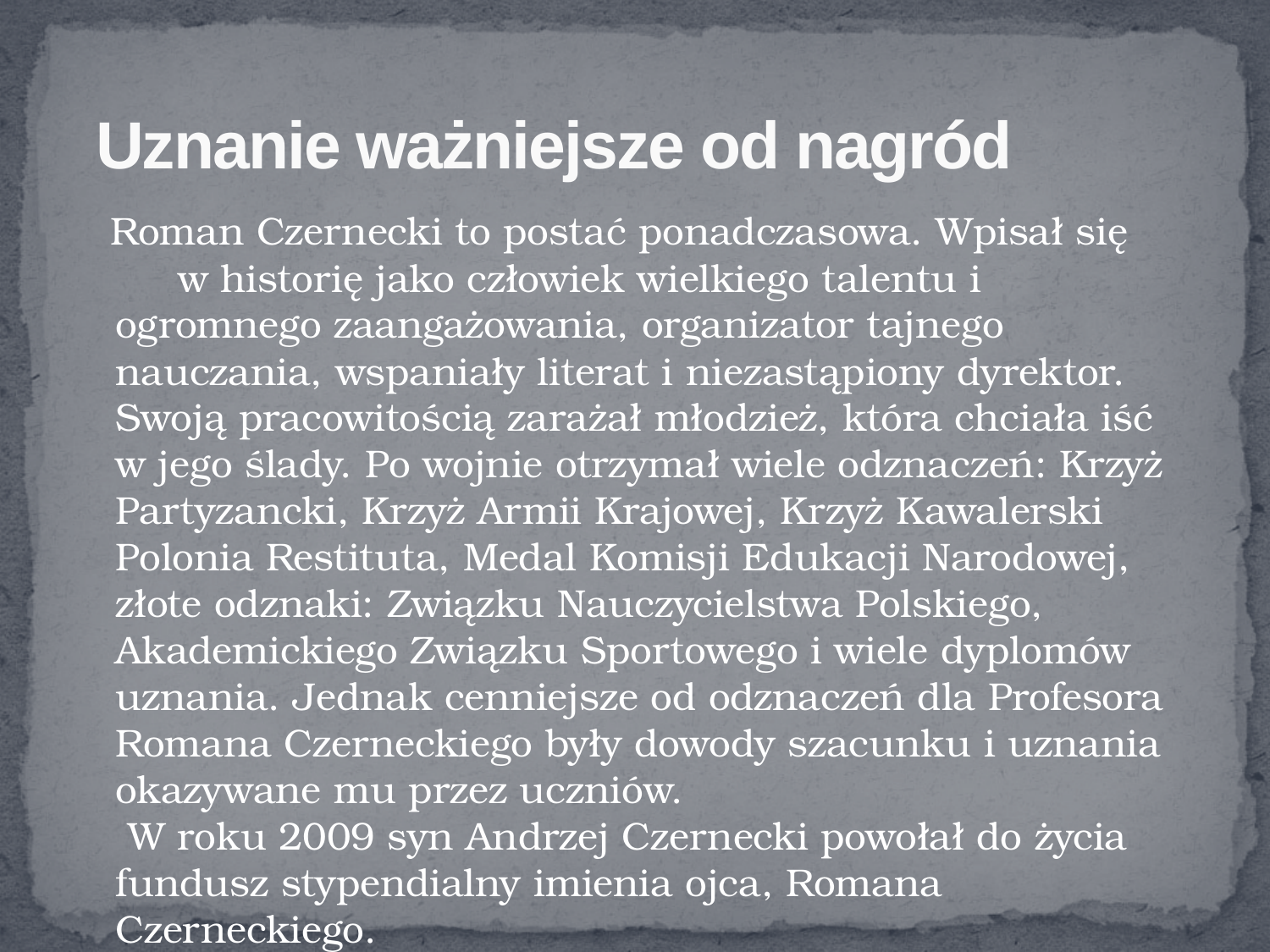

# Uznanie ważniejsze od nagród
   Roman Czernecki to postać ponadczasowa. Wpisał się           w historię jako człowiek wielkiego talentu i ogromnego zaangażowania, organizator tajnego nauczania, wspaniały literat i niezastąpiony dyrektor. Swoją pracowitością zarażał młodzież, która chciała iść w jego ślady. Po wojnie otrzymał wiele odznaczeń: Krzyż Partyzancki, Krzyż Armii Krajowej, Krzyż Kawalerski Polonia Restituta, Medal Komisji Edukacji Narodowej, złote odznaki: Związku Nauczycielstwa Polskiego, Akademickiego Związku Sportowego i wiele dyplomów uznania. Jednak cenniejsze od odznaczeń dla Profesora Romana Czerneckiego były dowody szacunku i uznania okazywane mu przez uczniów.                                          W roku 2009 syn Andrzej Czernecki powołał do życia fundusz stypendialny imienia ojca, Romana Czerneckiego.